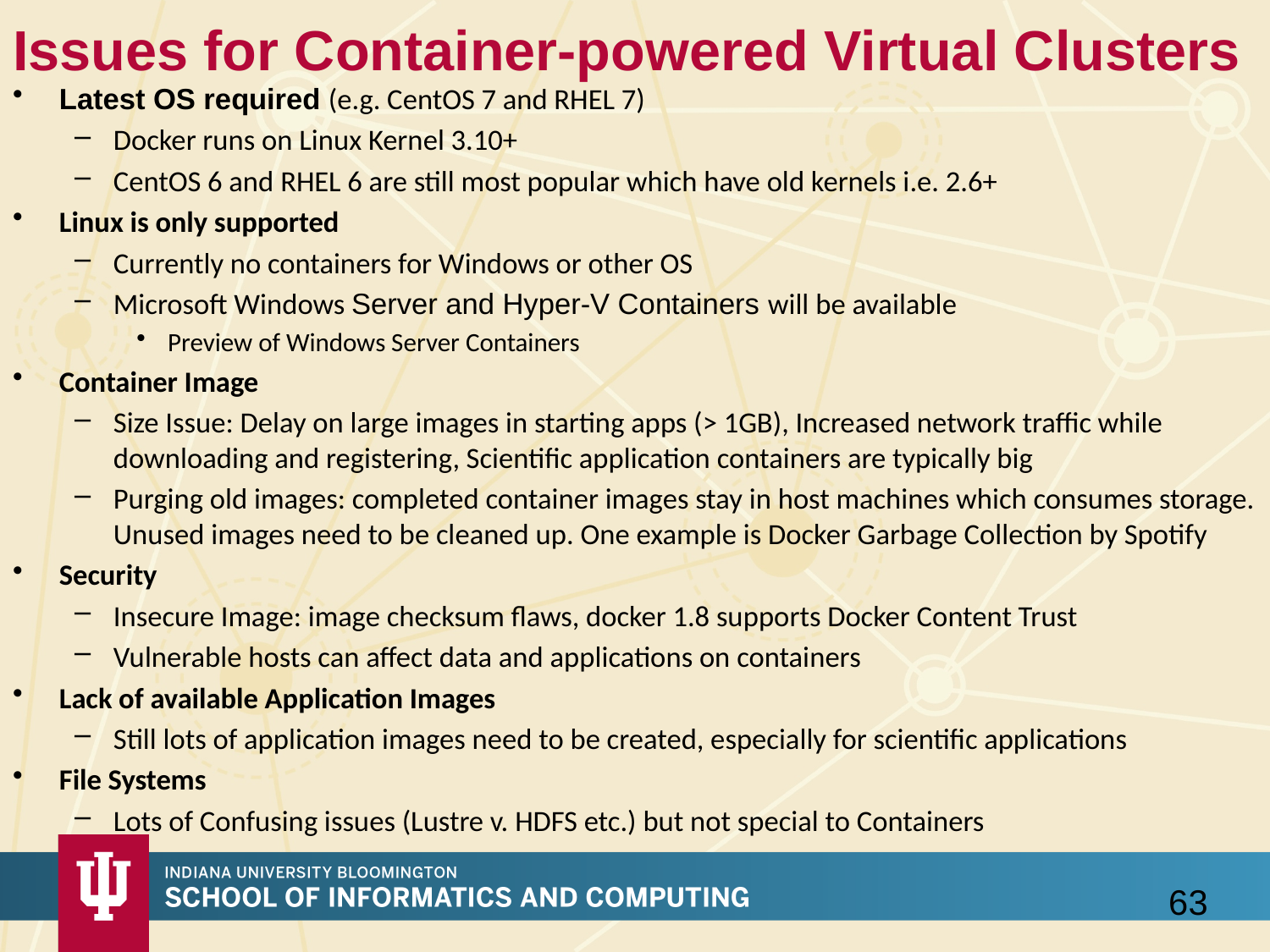

# Issues for Container-powered Virtual Clusters
Latest OS required (e.g. CentOS 7 and RHEL 7)
Docker runs on Linux Kernel 3.10+
CentOS 6 and RHEL 6 are still most popular which have old kernels i.e. 2.6+
Linux is only supported
Currently no containers for Windows or other OS
Microsoft Windows Server and Hyper-V Containers will be available
Preview of Windows Server Containers
Container Image
Size Issue: Delay on large images in starting apps (> 1GB), Increased network traffic while downloading and registering, Scientific application containers are typically big
Purging old images: completed container images stay in host machines which consumes storage. Unused images need to be cleaned up. One example is Docker Garbage Collection by Spotify
Security
Insecure Image: image checksum flaws, docker 1.8 supports Docker Content Trust
Vulnerable hosts can affect data and applications on containers
Lack of available Application Images
Still lots of application images need to be created, especially for scientific applications
File Systems
Lots of Confusing issues (Lustre v. HDFS etc.) but not special to Containers
63